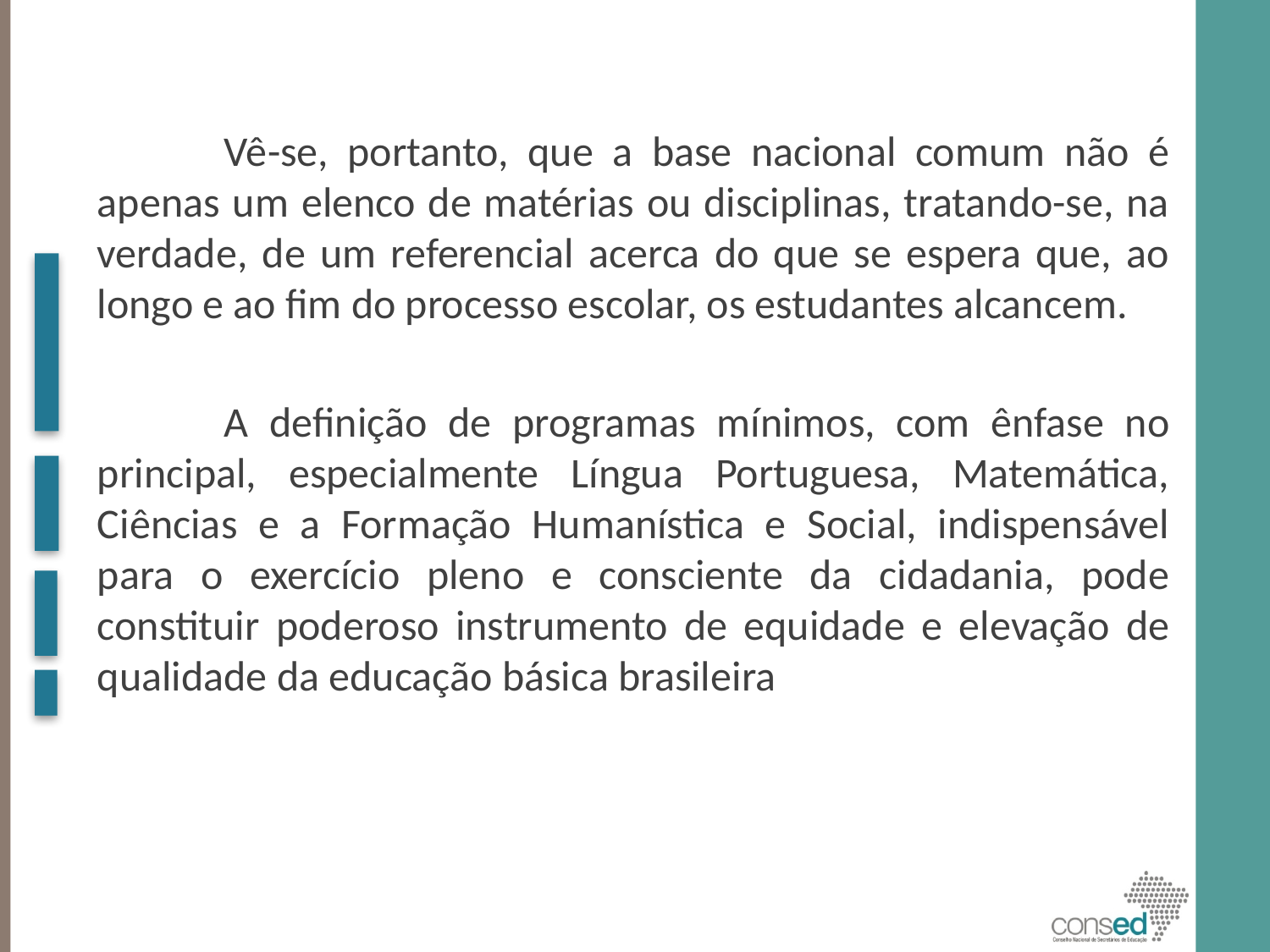

Vê-se, portanto, que a base nacional comum não é apenas um elenco de matérias ou disciplinas, tratando-se, na verdade, de um referencial acerca do que se espera que, ao longo e ao fim do processo escolar, os estudantes alcancem.

	A definição de programas mínimos, com ênfase no principal, especialmente Língua Portuguesa, Matemática, Ciências e a Formação Humanística e Social, indispensável para o exercício pleno e consciente da cidadania, pode constituir poderoso instrumento de equidade e elevação de qualidade da educação básica brasileira